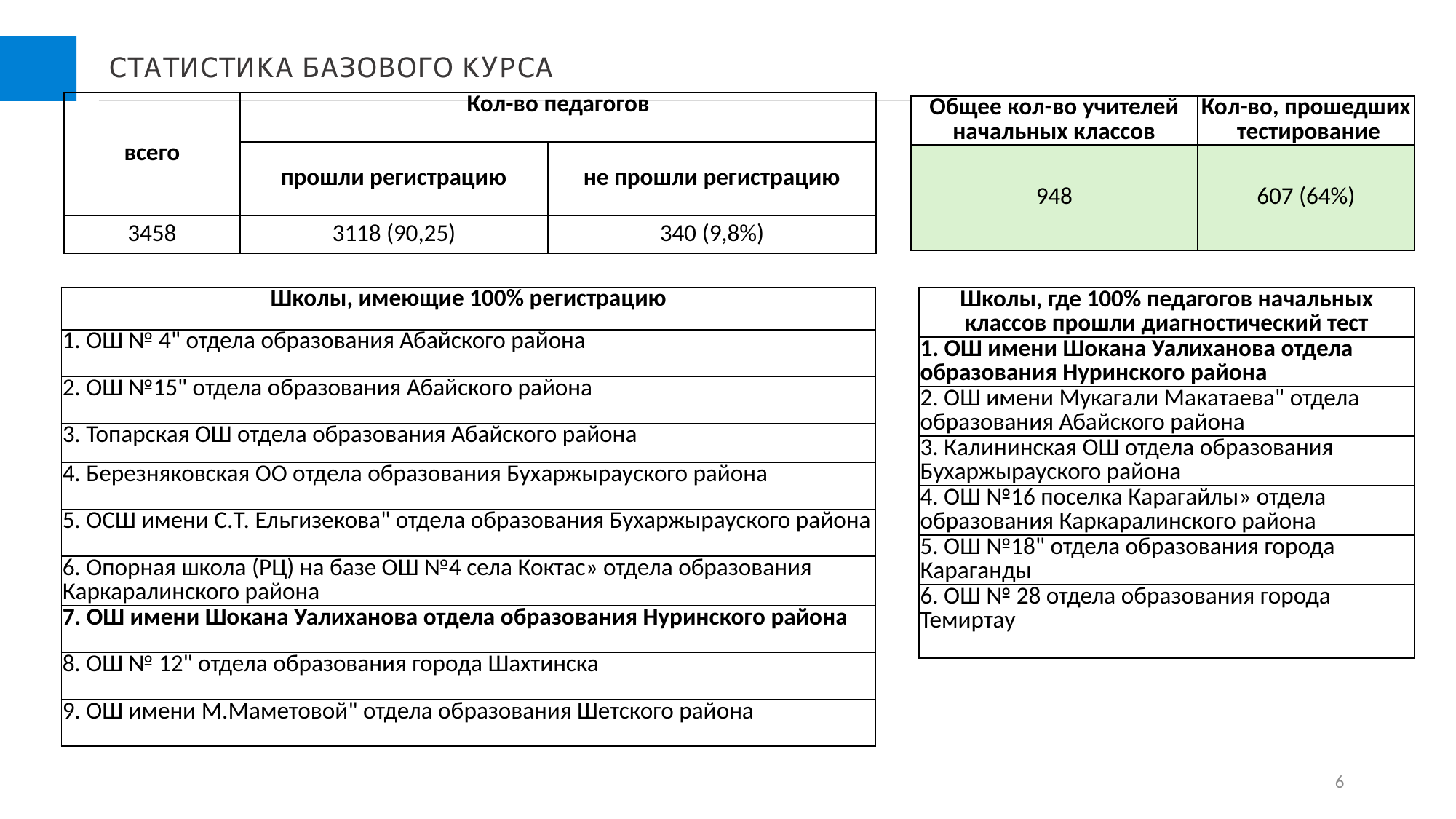

# СТАТИСТИКА БАЗОВОГО КУРСА

| всего | Кол-во педагогов |  |
| --- | --- | --- |
|  | прошли регистрацию | не прошли регистрацию |
| 3458 | 3118 (90,25) | 340 (9,8%) |
| Общее кол-во учителей начальных классов | Кол-во, прошедших тестирование |
| --- | --- |
| 948 | 607 (64%) |
| Школы, имеющие 100% регистрацию |
| --- |
| 1. ОШ № 4" отдела образования Абайского района |
| 2. ОШ №15" отдела образования Абайского района |
| 3. Топарская ОШ отдела образования Абайского района |
| 4. Березняковская ОО отдела образования Бухаржырауского района |
| 5. ОСШ имени С.Т. Ельгизекова" отдела образования Бухаржырауского района |
| 6. Опорная школа (РЦ) на базе ОШ №4 села Коктас» отдела образования Каркаралинского района |
| 7. ОШ имени Шокана Уалиханова отдела образования Нуринского района |
| 8. ОШ № 12" отдела образования города Шахтинска |
| 9. ОШ имени М.Маметовой" отдела образования Шетского района |
| Школы, где 100% педагогов начальных классов прошли диагностический тест |
| --- |
| 1. ОШ имени Шокана Уалиханова отдела образования Нуринского района |
| 2. ОШ имени Мукагали Макатаева" отдела образования Абайского района |
| 3. Калининская ОШ отдела образования Бухаржырауского района |
| 4. ОШ №16 поселка Карагайлы» отдела образования Каркаралинского района |
| 5. ОШ №18" отдела образования города Караганды |
| 6. ОШ № 28 отдела образования города Темиртау |
6